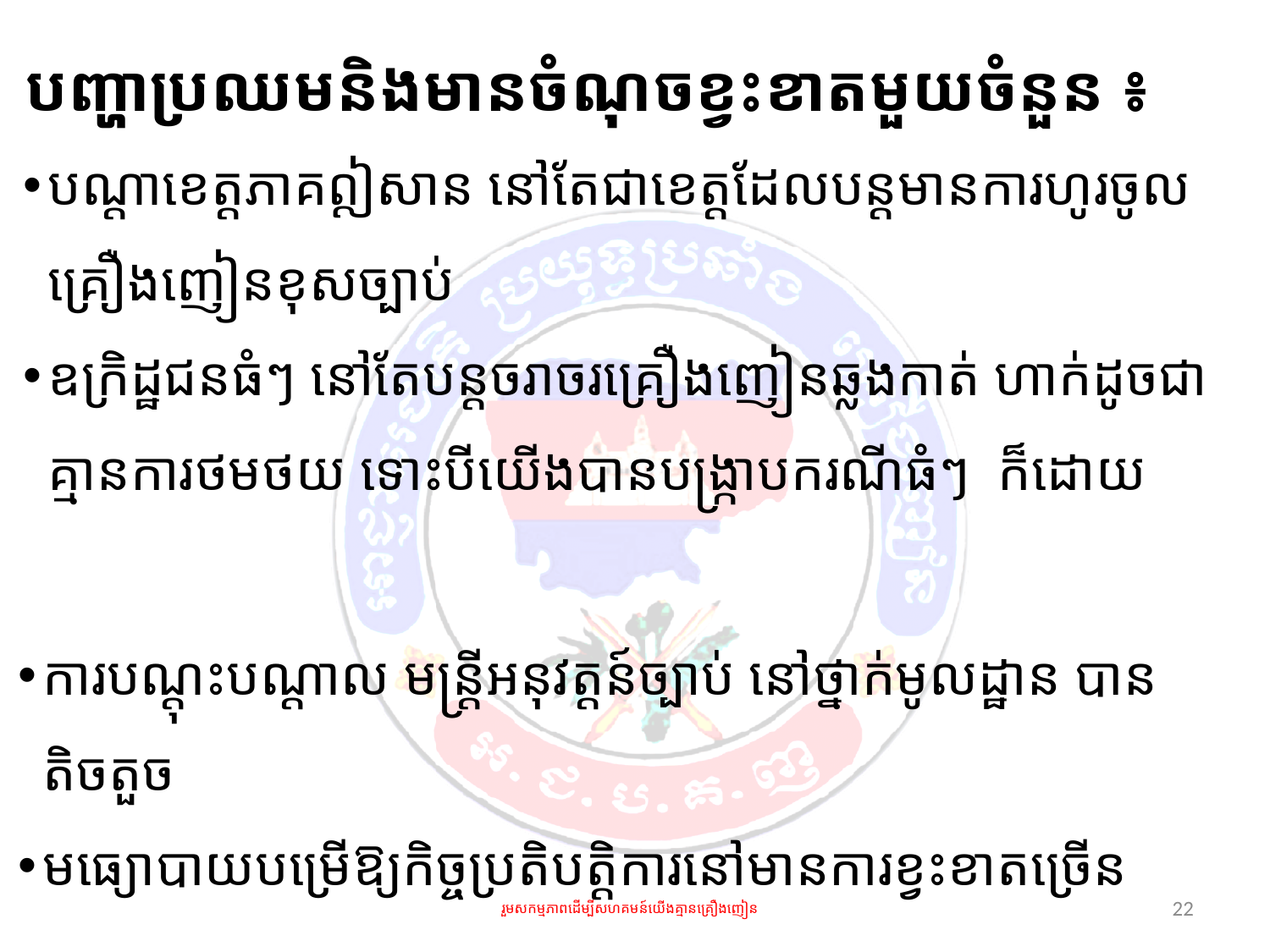

បញ្ហាប្រឈមនិងមានចំណុចខ្វះខាតមួយចំនួន ៖
បណ្តាខេត្តភាគឦសាន នៅតែជាខេត្តដែលបន្តមានការហូរចូលគ្រឿងញៀនខុសច្បាប់
ឧក្រិដ្ឋជនធំៗ នៅតែបន្តចរាចរគ្រឿងញៀនឆ្លងកាត់ ហាក់ដូចជាគ្មានការថមថយ ទោះបីយើងបានបង្រ្កាបករណីធំៗ  ក៏ដោយ
ការបណ្តុះបណ្តាល មន្រ្តីអនុវត្តន៍ច្បាប់ នៅថ្នាក់មូលដ្ឋាន បានតិចតួច
មធ្យោបាយបម្រើឱ្យកិច្ចប្រតិបត្តិការនៅមានការខ្វះខាតច្រើន
រួមសកម្មភាពដើម្បីសហគមន៍យើងគ្មានគ្រឿងញៀន
22